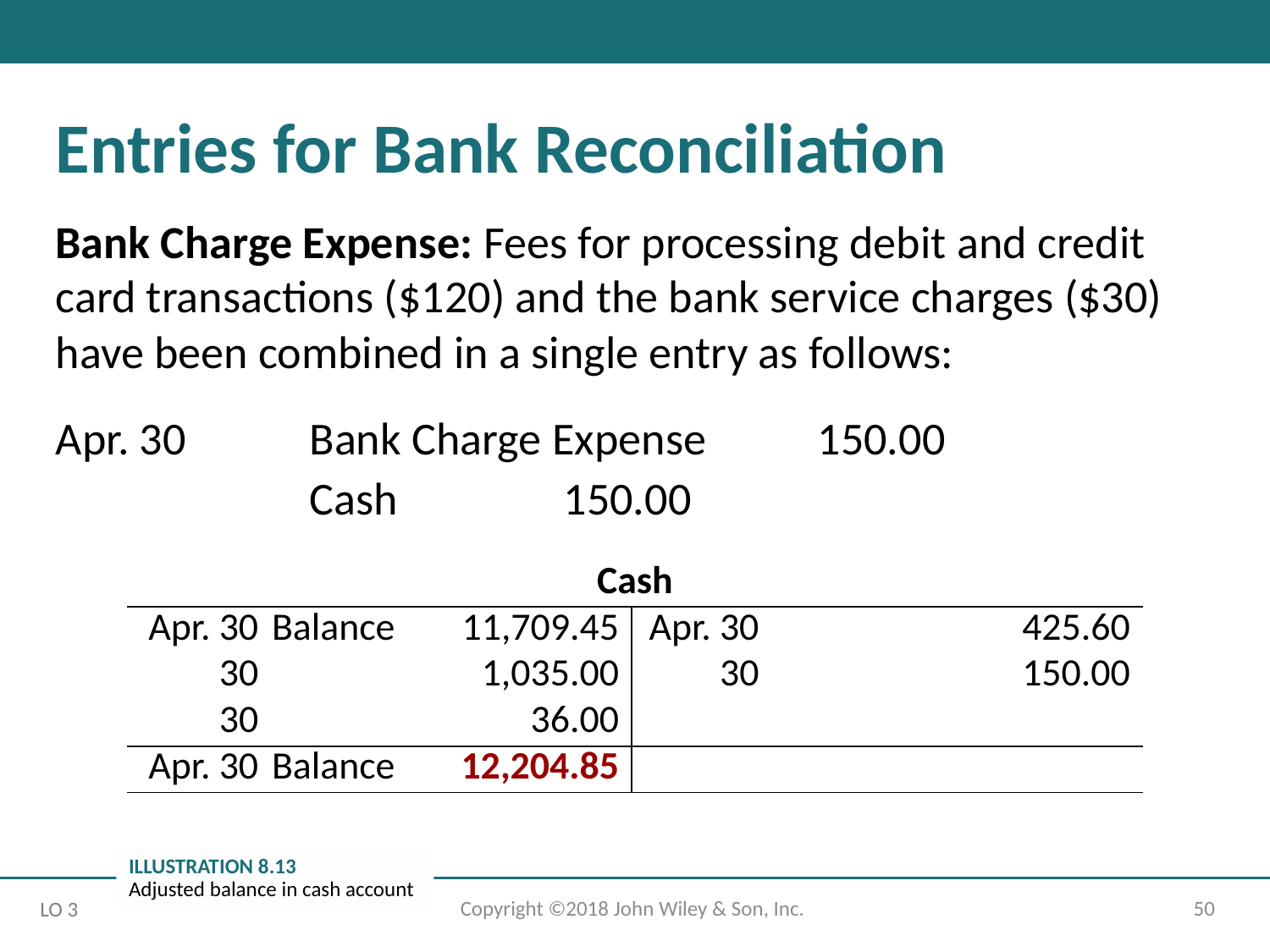

Entries for Bank Reconciliation
Bank Charge Expense: Fees for processing debit and credit card transactions ($120) and the bank service charges ($30) have been combined in a single entry as follows:
Apr. 30 	Bank Charge Expense	150.00
		Cash		150.00
| Cash |  |  |  |  |
| --- | --- | --- | --- | --- |
| Apr. 30 | Balance | 11,709.45 | Apr. 30 | 425.60 |
| 30 |  | 1,035.00 | 30 | 150.00 |
| 30 |  | 36.00 |  |  |
| Apr. 30 | Balance | 12,204.85 |  |  |
ILLUSTRATION 8.13
Adjusted balance in cash account
Copyright ©2018 John Wiley & Son, Inc.
50
LO 3